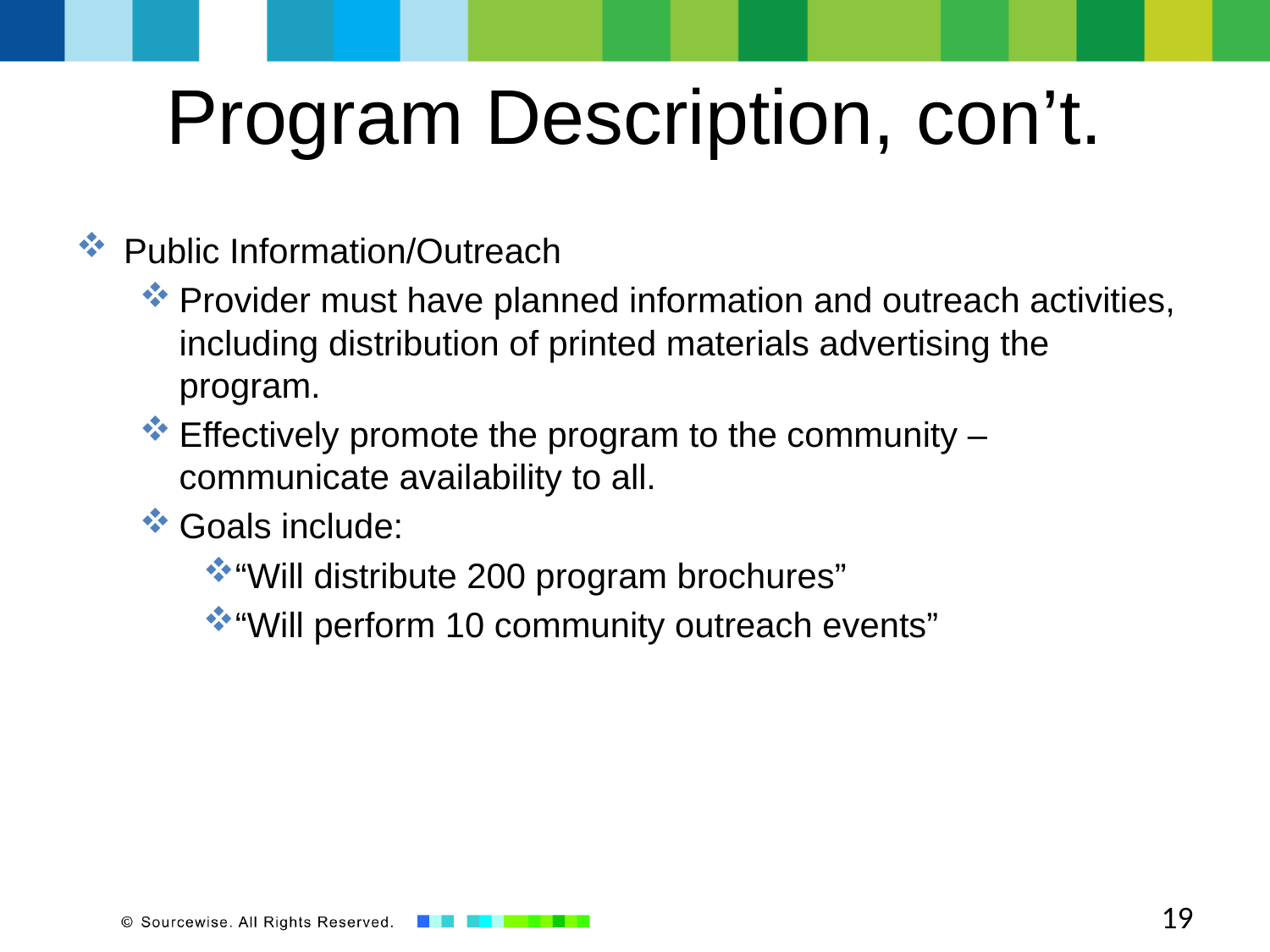

# Program Description, con’t.
Public Information/Outreach
Provider must have planned information and outreach activities, including distribution of printed materials advertising the program.
Effectively promote the program to the community – communicate availability to all.
Goals include:
“Will distribute 200 program brochures”
“Will perform 10 community outreach events”